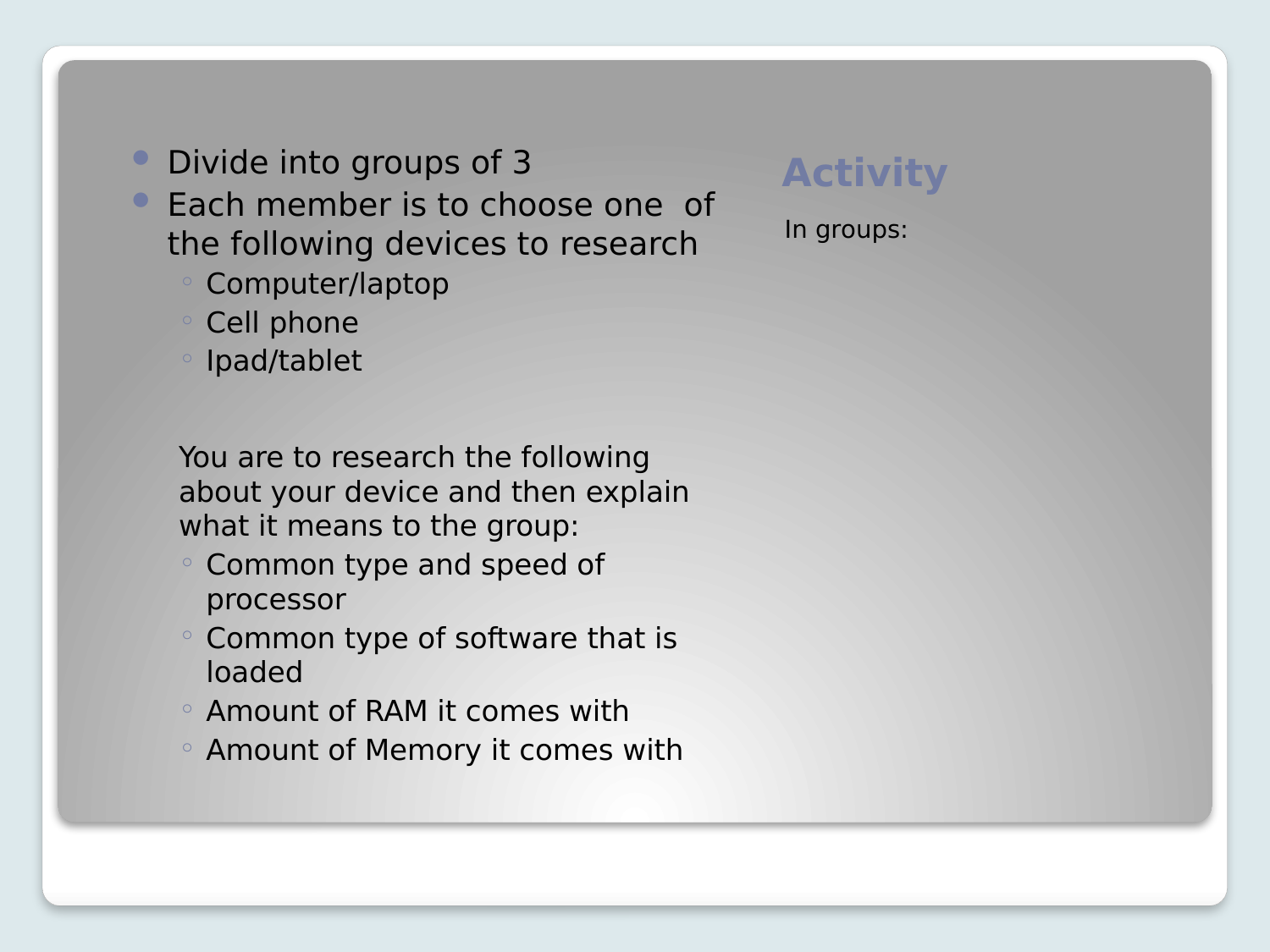

# Activity
Divide into groups of 3
Each member is to choose one  of the following devices to research
Computer/laptop
Cell phone
Ipad/tablet

You are to research the following about your device and then explain what it means to the group:
Common type and speed of processor
Common type of software that is loaded
Amount of RAM it comes with
Amount of Memory it comes with

In groups: